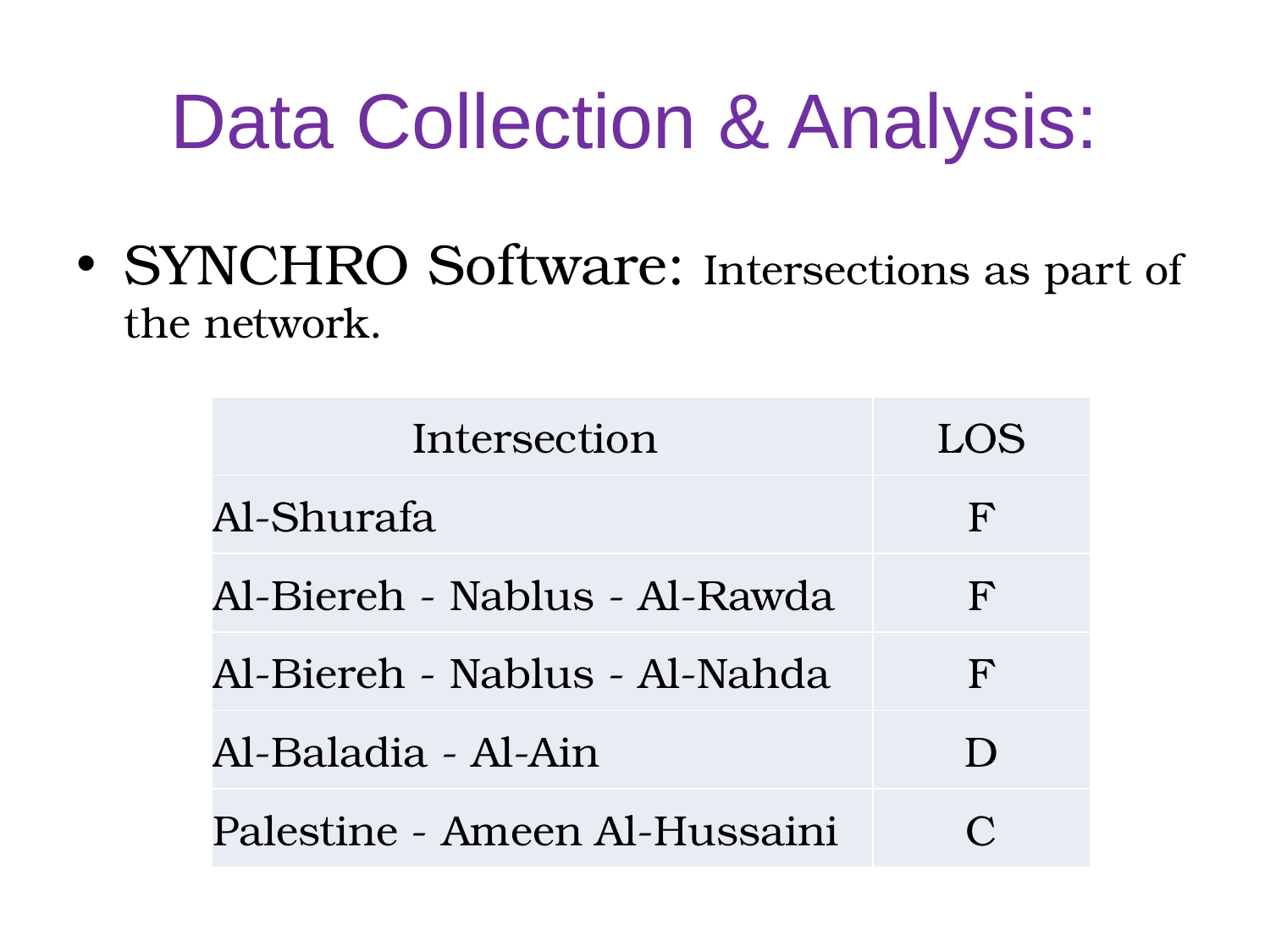

# Data Collection & Analysis:
SYNCHRO Software: Intersections as part of the network.

| Intersection | LOS |
| --- | --- |
| Al-Shurafa | F |
| Al-Biereh - Nablus - Al-Rawda | F |
| Al-Biereh - Nablus - Al-Nahda | F |
| Al-Baladia - Al-Ain | D |
| Palestine - Ameen Al-Hussaini | C |